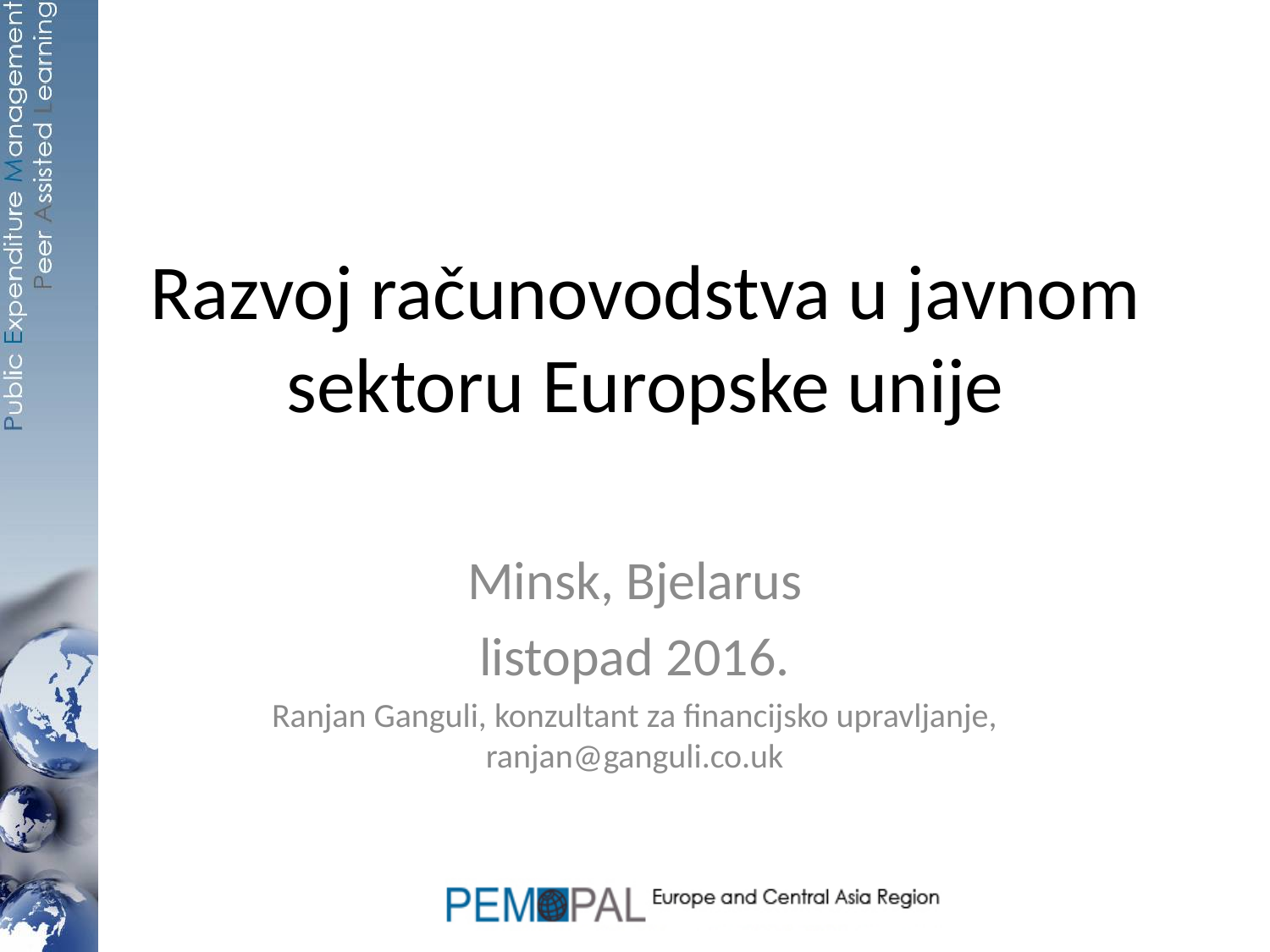

# Razvoj računovodstva u javnom sektoru Europske unije
Minsk, Bjelarus
listopad 2016.
Ranjan Ganguli, konzultant za financijsko upravljanje, ranjan@ganguli.co.uk